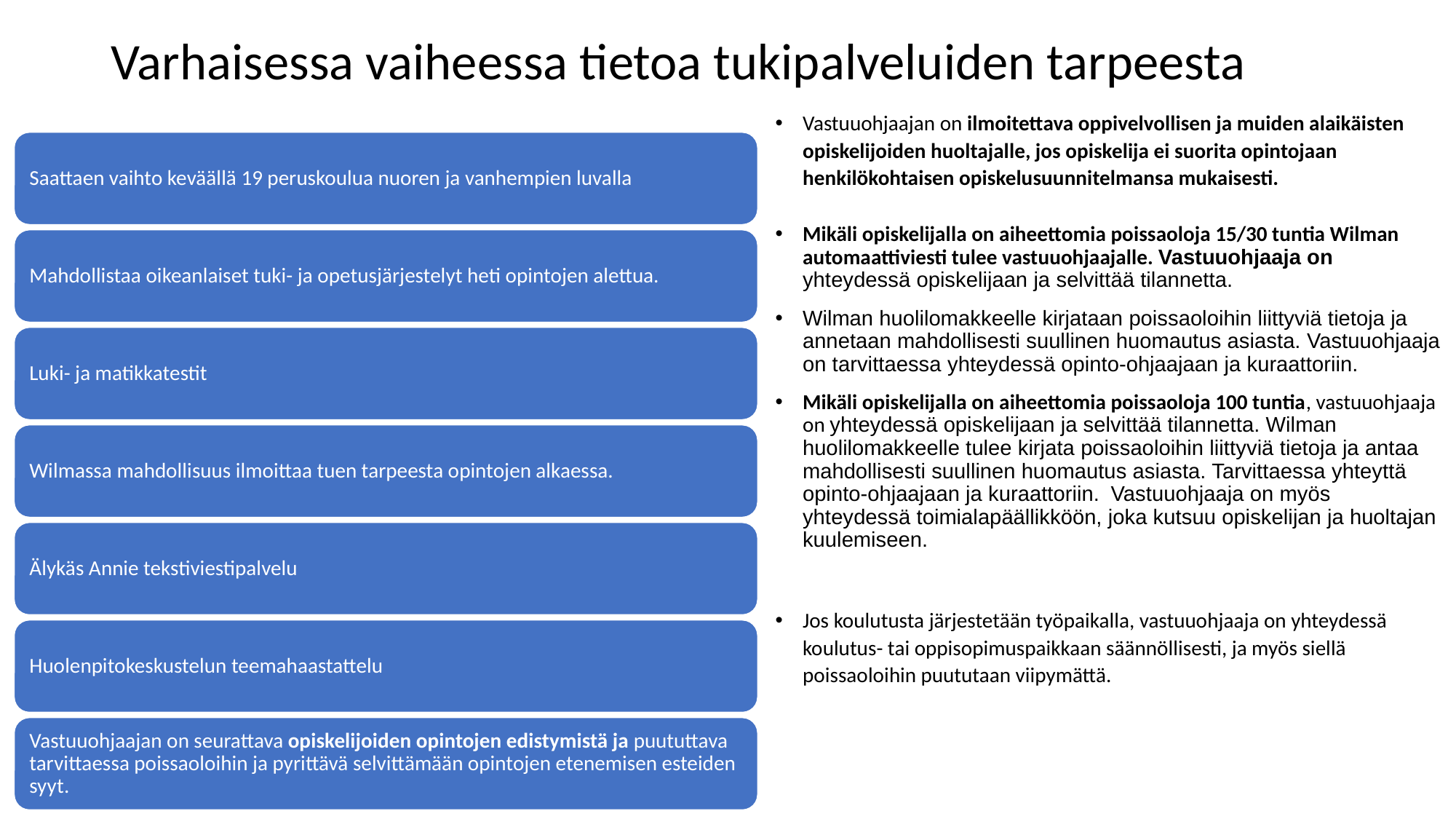

# Varhaisessa vaiheessa tietoa tukipalveluiden tarpeesta
Vastuuohjaajan on ilmoitettava oppivelvollisen ja muiden alaikäisten opiskelijoiden huoltajalle, jos opiskelija ei suorita opintojaan henkilökohtaisen opiskelusuunnitelmansa mukaisesti.
Mikäli opiskelijalla on aiheettomia poissaoloja 15/30 tuntia Wilman automaattiviesti tulee vastuuohjaajalle. Vastuuohjaaja on  yhteydessä opiskelijaan ja selvittää tilannetta.
Wilman huolilomakkeelle kirjataan poissaoloihin liittyviä tietoja ja annetaan mahdollisesti suullinen huomautus asiasta. Vastuuohjaaja on tarvittaessa yhteydessä opinto-ohjaajaan ja kuraattoriin.
Mikäli opiskelijalla on aiheettomia poissaoloja 100 tuntia, vastuuohjaaja on yhteydessä opiskelijaan ja selvittää tilannetta. Wilman huolilomakkeelle tulee kirjata poissaoloihin liittyviä tietoja ja antaa mahdollisesti suullinen huomautus asiasta. Tarvittaessa yhteyttä opinto-ohjaajaan ja kuraattoriin.  Vastuuohjaaja on myös yhteydessä toimialapäällikköön, joka kutsuu opiskelijan ja huoltajan kuulemiseen.

Jos koulutusta järjestetään työpaikalla, vastuuohjaaja on yhteydessä koulutus- tai oppisopimuspaikkaan säännöllisesti, ja myös siellä poissaoloihin puututaan viipymättä.

Saattaen vaihto keväällä 19 peruskoulua nuoren ja vanhempien luvalla
Mahdollistaa oikeanlaiset tuki- ja opetusjärjestelyt heti opintojen alettua.
Luki- ja matikkatestit
Wilmassa mahdollisuus ilmoittaa tuen tarpeesta opintojen alkaessa.
Älykäs Annie tekstiviestipalvelu
Huolenpitokeskustelun teemahaastattelu
Vastuuohjaajan on seurattava opiskelijoiden opintojen edistymistä ja puututtava tarvittaessa poissaoloihin ja pyrittävä selvittämään opintojen etenemisen esteiden syyt.